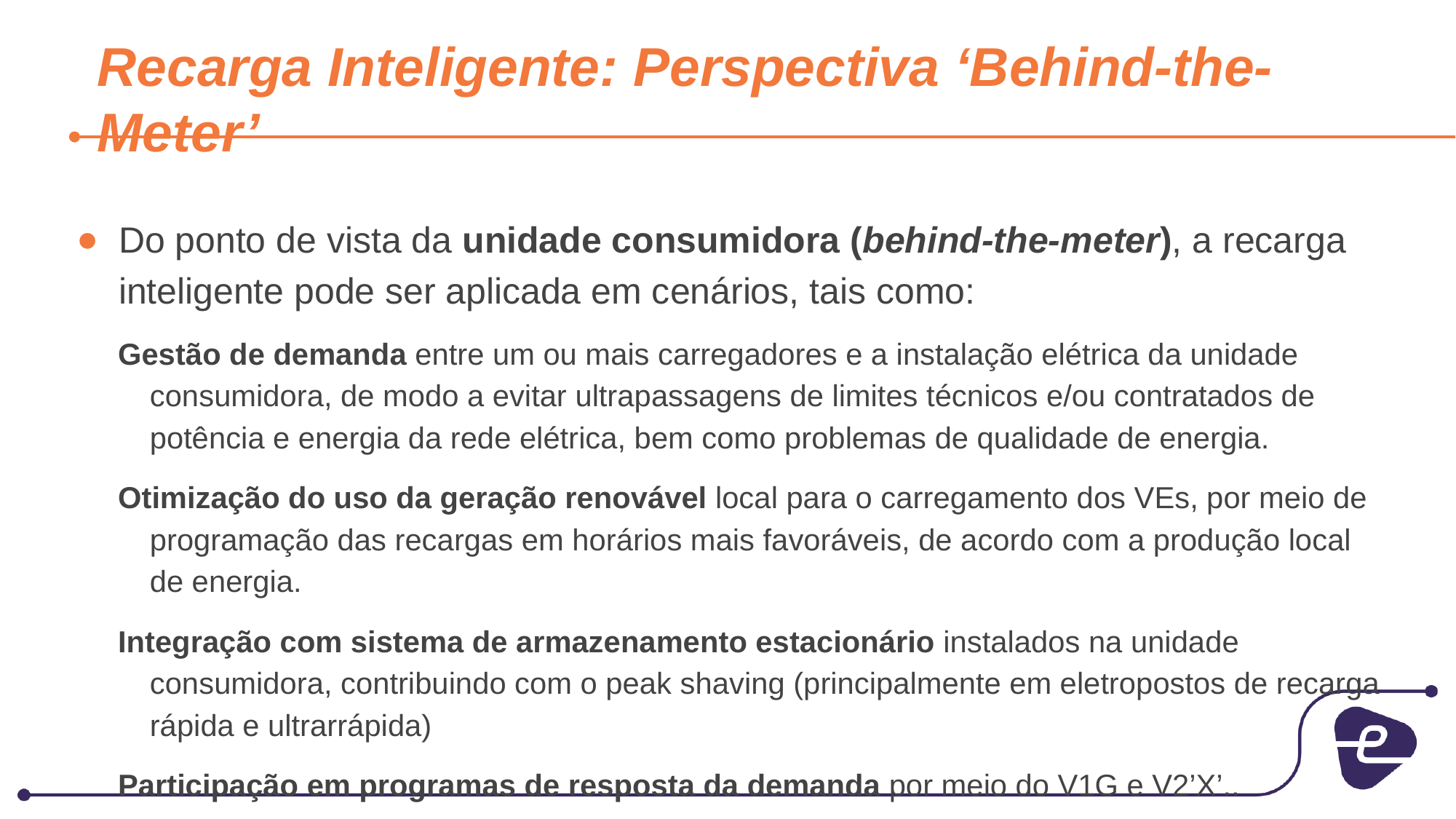

# Recarga Inteligente: Perspectiva ‘Behind-the-Meter’
Do ponto de vista da unidade consumidora (behind-the-meter), a recarga inteligente pode ser aplicada em cenários, tais como:
Gestão de demanda entre um ou mais carregadores e a instalação elétrica da unidade consumidora, de modo a evitar ultrapassagens de limites técnicos e/ou contratados de potência e energia da rede elétrica, bem como problemas de qualidade de energia.
Otimização do uso da geração renovável local para o carregamento dos VEs, por meio de programação das recargas em horários mais favoráveis, de acordo com a produção local de energia.
Integração com sistema de armazenamento estacionário instalados na unidade consumidora, contribuindo com o peak shaving (principalmente em eletropostos de recarga rápida e ultrarrápida)
Participação em programas de resposta da demanda por meio do V1G e V2’X’..